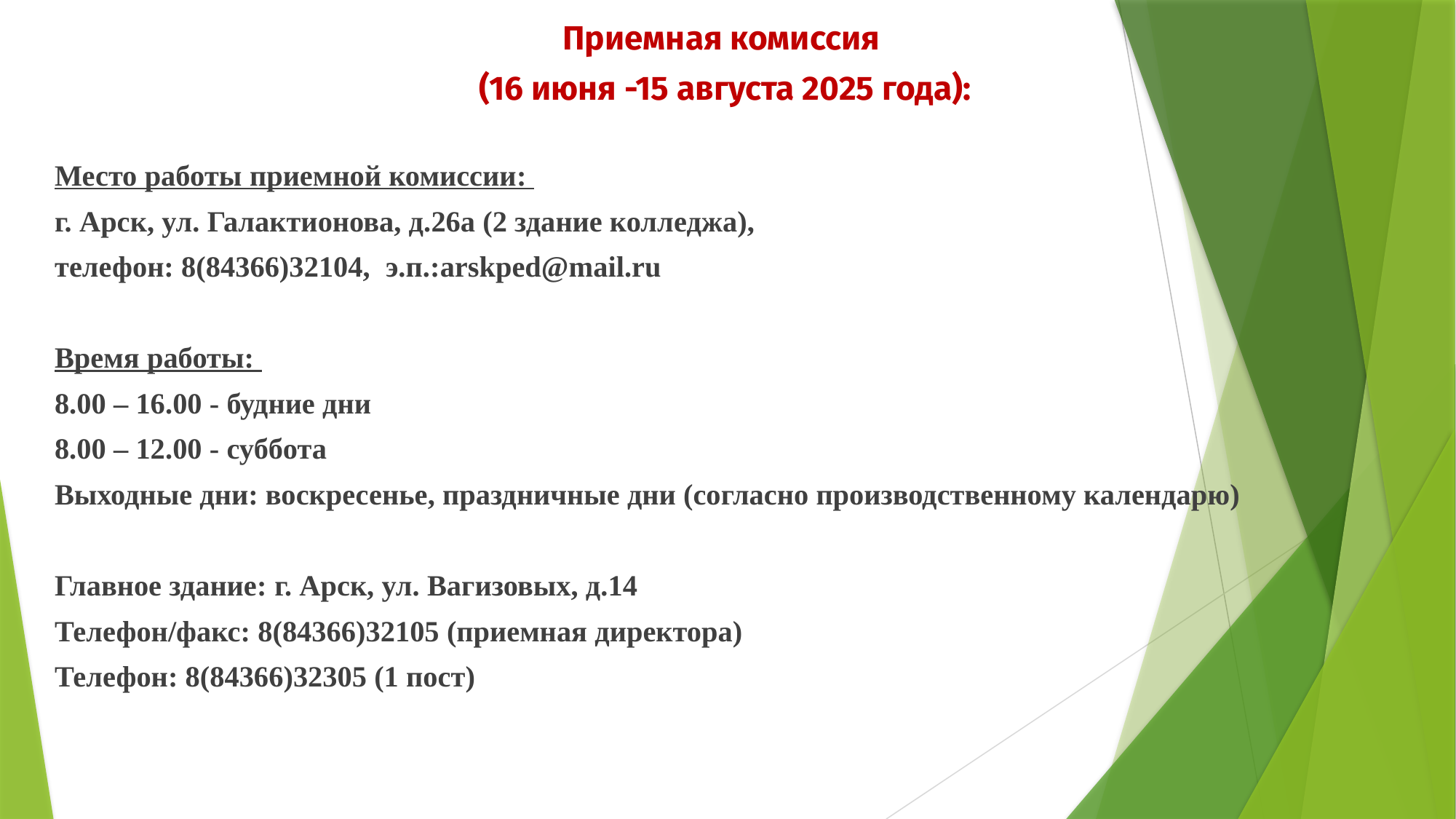

Приемная комиссия
(16 июня -15 августа 2025 года):

Место работы приемной комиссии:
г. Арск, ул. Галактионова, д.26а (2 здание колледжа),
телефон: 8(84366)32104,  э.п.:arskped@mail.ru

Время работы:
8.00 – 16.00 - будние дни
8.00 – 12.00 - суббота
Выходные дни: воскресенье, праздничные дни (согласно производственному календарю)

Главное здание: г. Арск, ул. Вагизовых, д.14
Телефон/факс: 8(84366)32105 (приемная директора)
Телефон: 8(84366)32305 (1 пост)